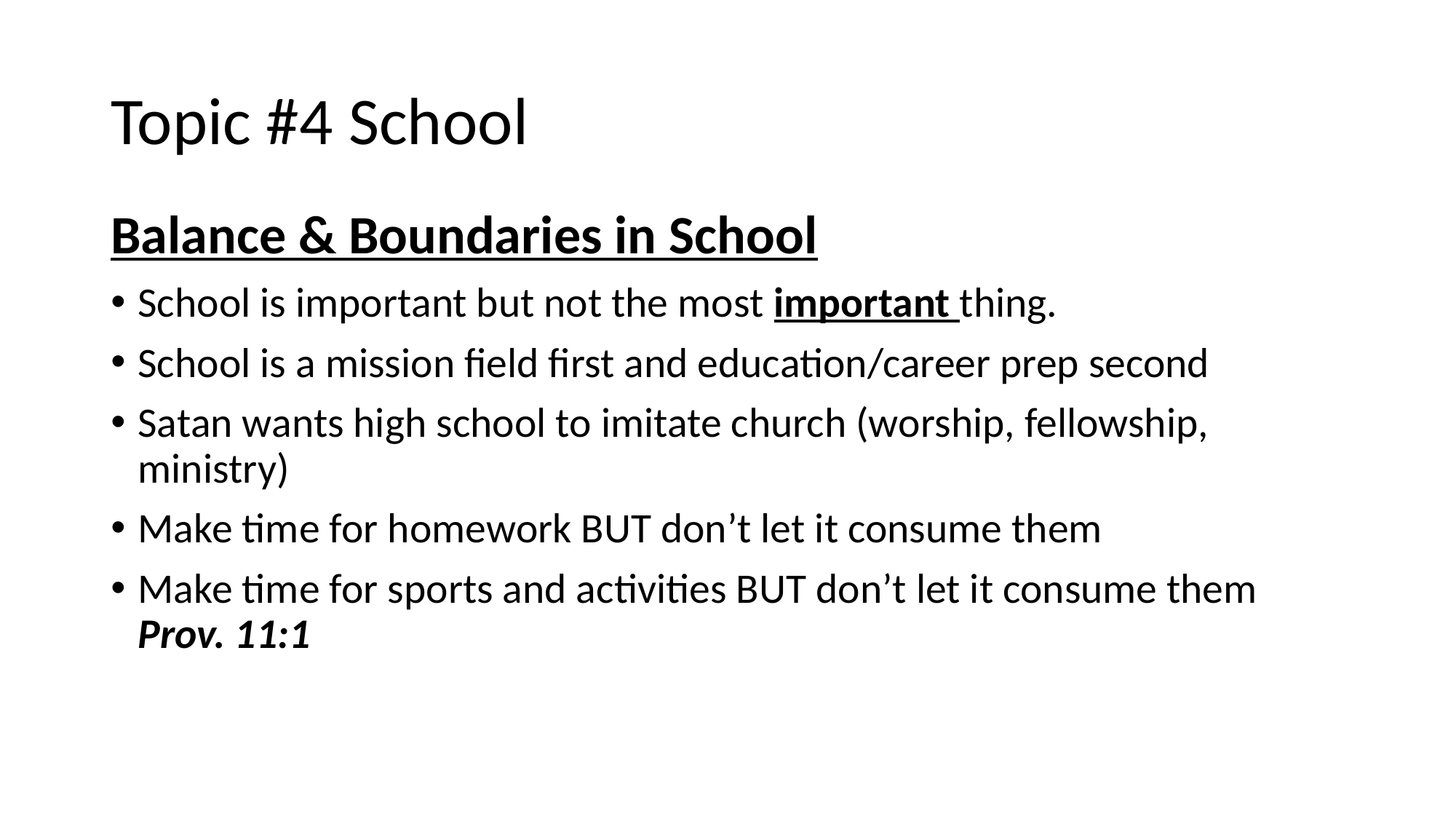

# Topic #4 School
Balance & Boundaries in School
School is important but not the most important thing.
School is a mission field first and education/career prep second
Satan wants high school to imitate church (worship, fellowship, ministry)
Make time for homework BUT don’t let it consume them
Make time for sports and activities BUT don’t let it consume them Prov. 11:1